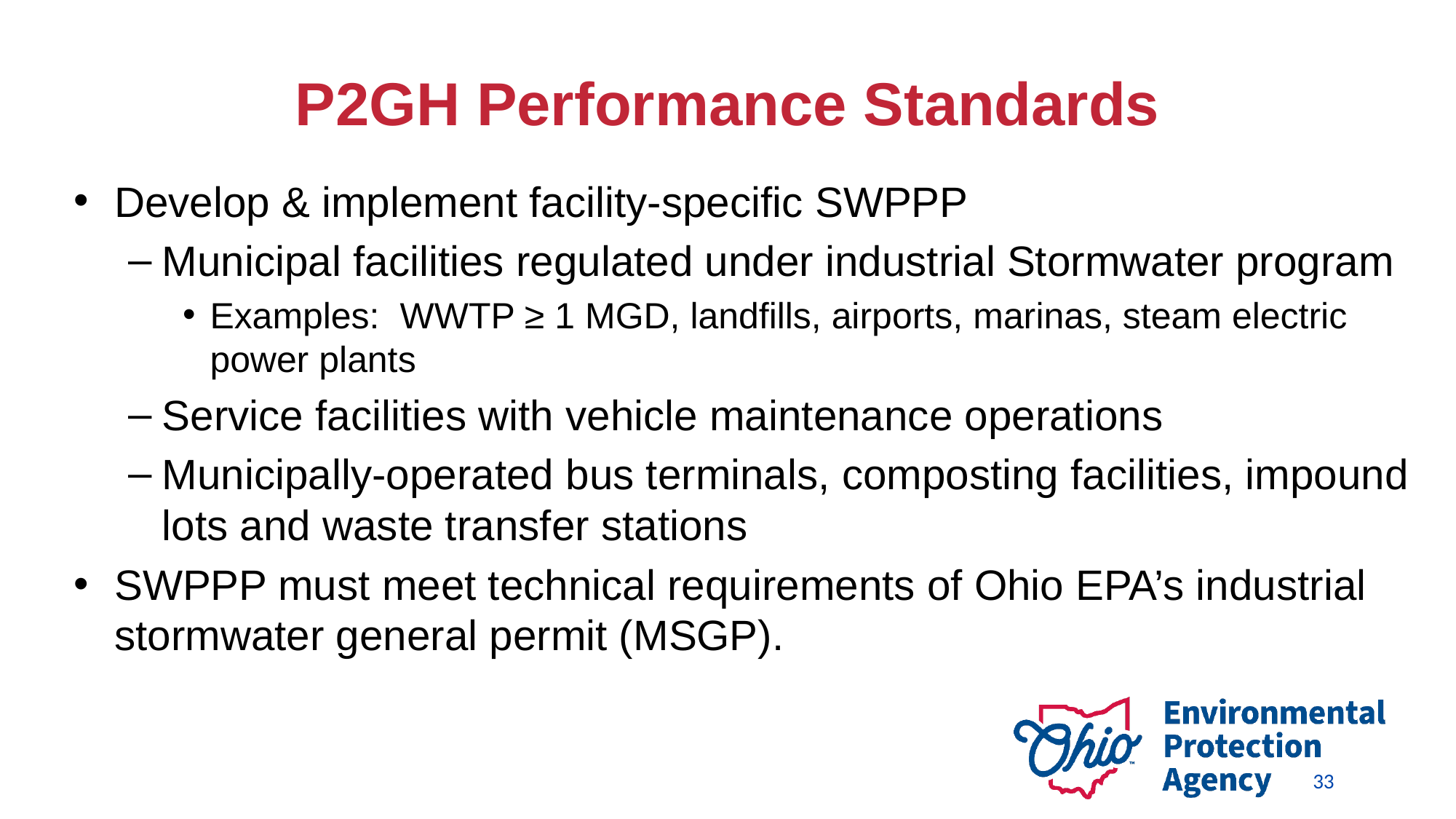

# P2GH Performance Standards
Develop & implement facility-specific SWPPP
Municipal facilities regulated under industrial Stormwater program
Examples:  WWTP ≥ 1 MGD, landfills, airports, marinas, steam electric power plants
Service facilities with vehicle maintenance operations
Municipally-operated bus terminals, composting facilities, impound lots and waste transfer stations
SWPPP must meet technical requirements of Ohio EPA’s industrial stormwater general permit (MSGP).